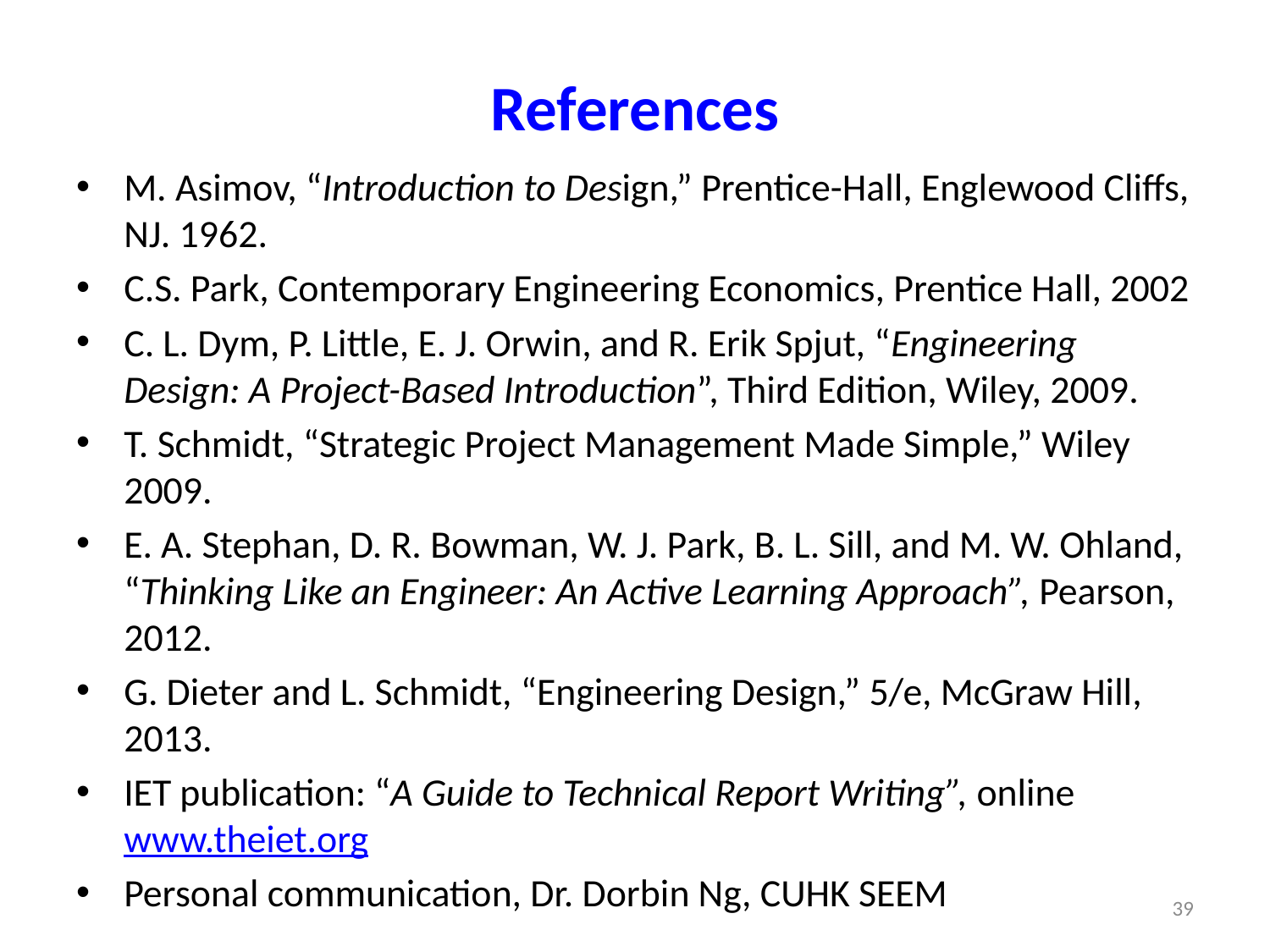

# References
M. Asimov, “Introduction to Design,” Prentice-Hall, Englewood Cliffs, NJ. 1962.
C.S. Park, Contemporary Engineering Economics, Prentice Hall, 2002
C. L. Dym, P. Little, E. J. Orwin, and R. Erik Spjut, “Engineering Design: A Project-Based Introduction”, Third Edition, Wiley, 2009.
T. Schmidt, “Strategic Project Management Made Simple,” Wiley 2009.
E. A. Stephan, D. R. Bowman, W. J. Park, B. L. Sill, and M. W. Ohland, “Thinking Like an Engineer: An Active Learning Approach”, Pearson, 2012.
G. Dieter and L. Schmidt, “Engineering Design,” 5/e, McGraw Hill, 2013.
IET publication: “A Guide to Technical Report Writing”, online www.theiet.org
Personal communication, Dr. Dorbin Ng, CUHK SEEM

39